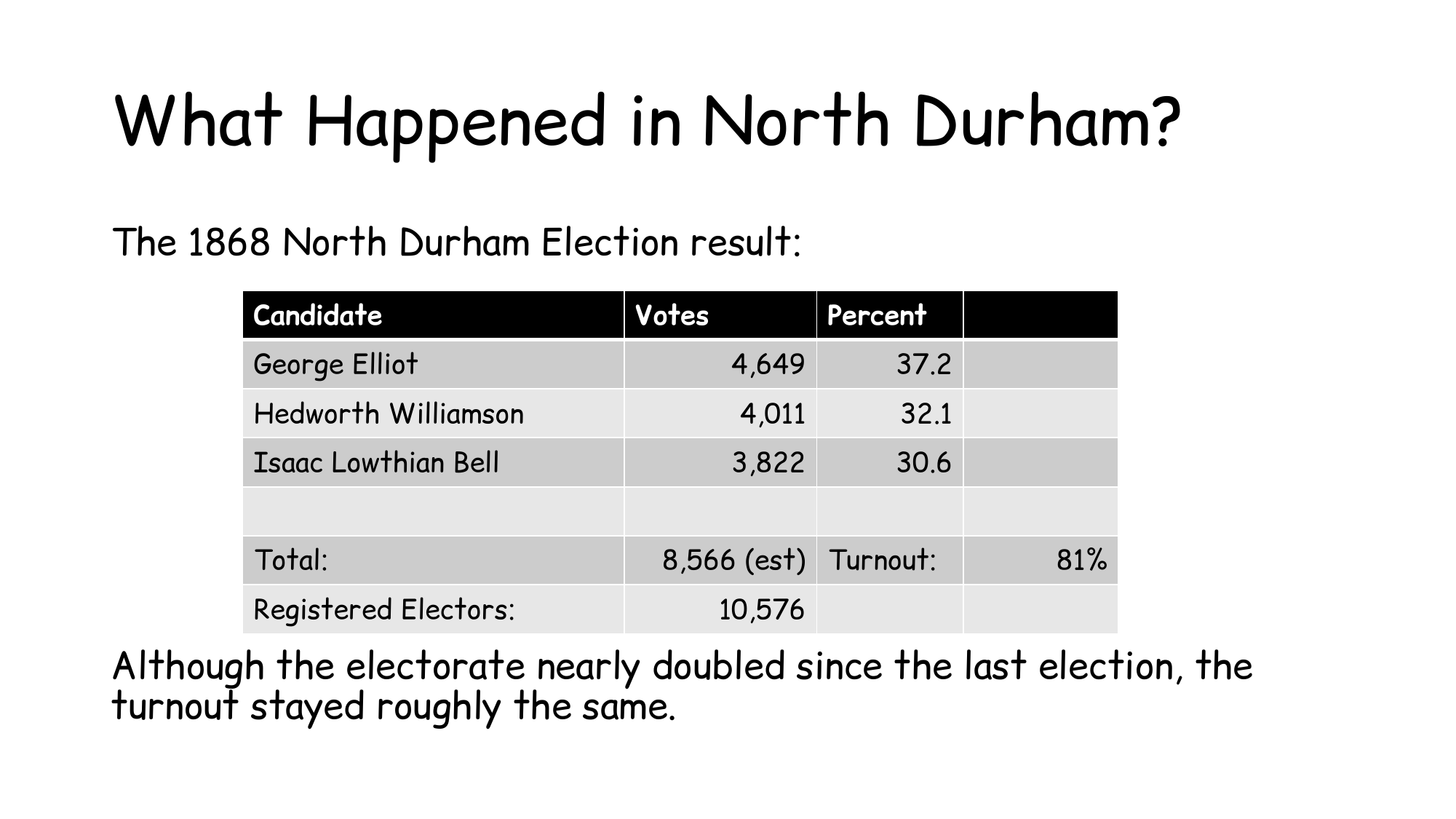

# What Happened in North Durham?
The 1868 North Durham Election result:

Although the electorate nearly doubled since the last election, the turnout stayed roughly the same.
| Candidate | Votes | Percent |  |
| --- | --- | --- | --- |
| George Elliot | 4,649 | 37.2 |  |
| Hedworth Williamson | 4,011 | 32.1 |  |
| Isaac Lowthian Bell | 3,822 | 30.6 |  |
|  |  |  |  |
| Total: | 8,566 (est) | Turnout: | 81% |
| Registered Electors: | 10,576 |  |  |